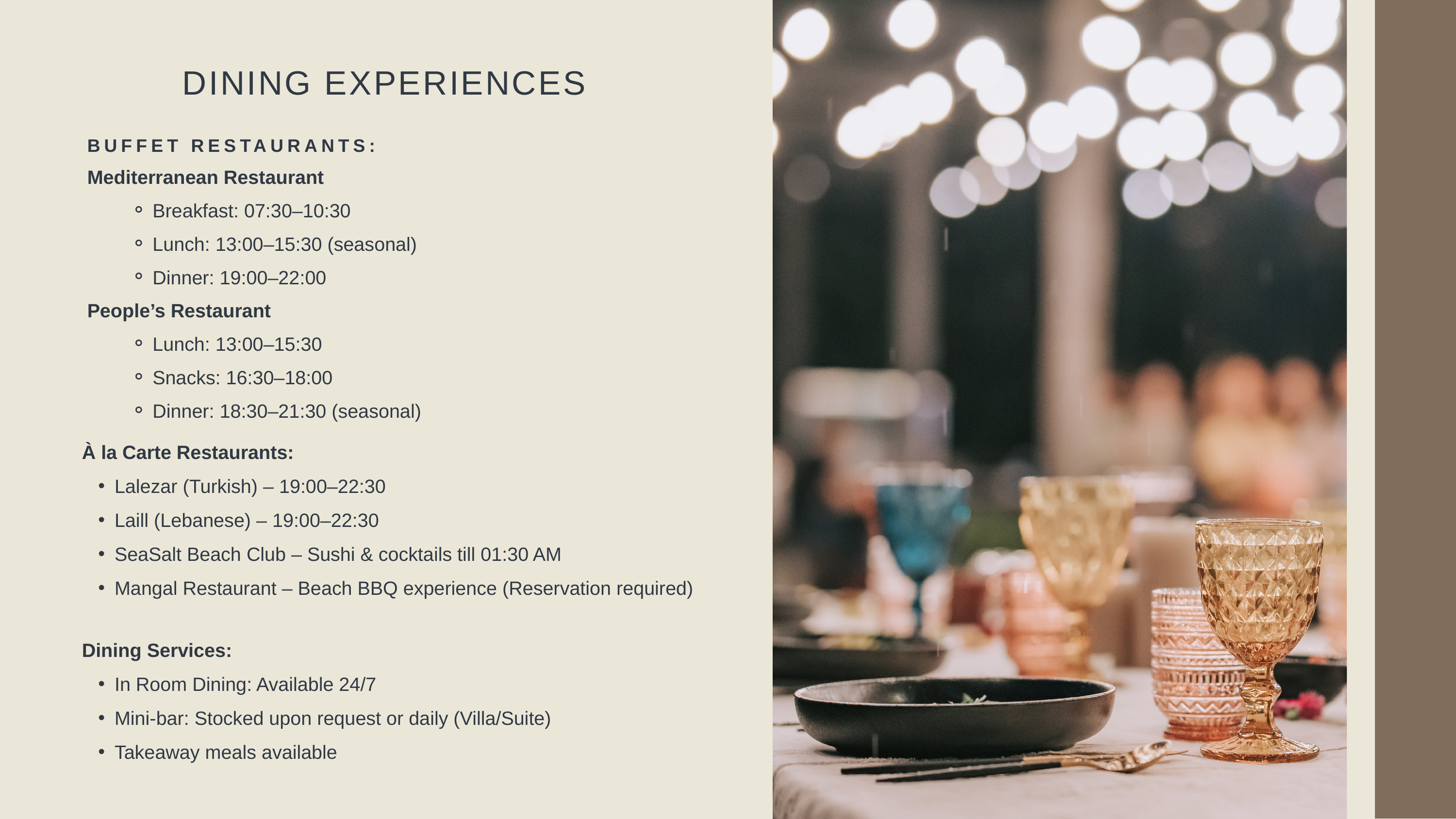

DINING EXPERIENCES
BUFFET RESTAURANTS:
Mediterranean Restaurant
Breakfast: 07:30–10:30
Lunch: 13:00–15:30 (seasonal)
Dinner: 19:00–22:00
People’s Restaurant
Lunch: 13:00–15:30
Snacks: 16:30–18:00
Dinner: 18:30–21:30 (seasonal)
À la Carte Restaurants:
Lalezar (Turkish) – 19:00–22:30
Laill (Lebanese) – 19:00–22:30
SeaSalt Beach Club – Sushi & cocktails till 01:30 AM
Mangal Restaurant – Beach BBQ experience (Reservation required)

Dining Services:
In Room Dining: Available 24/7
Mini-bar: Stocked upon request or daily (Villa/Suite)
Takeaway meals available